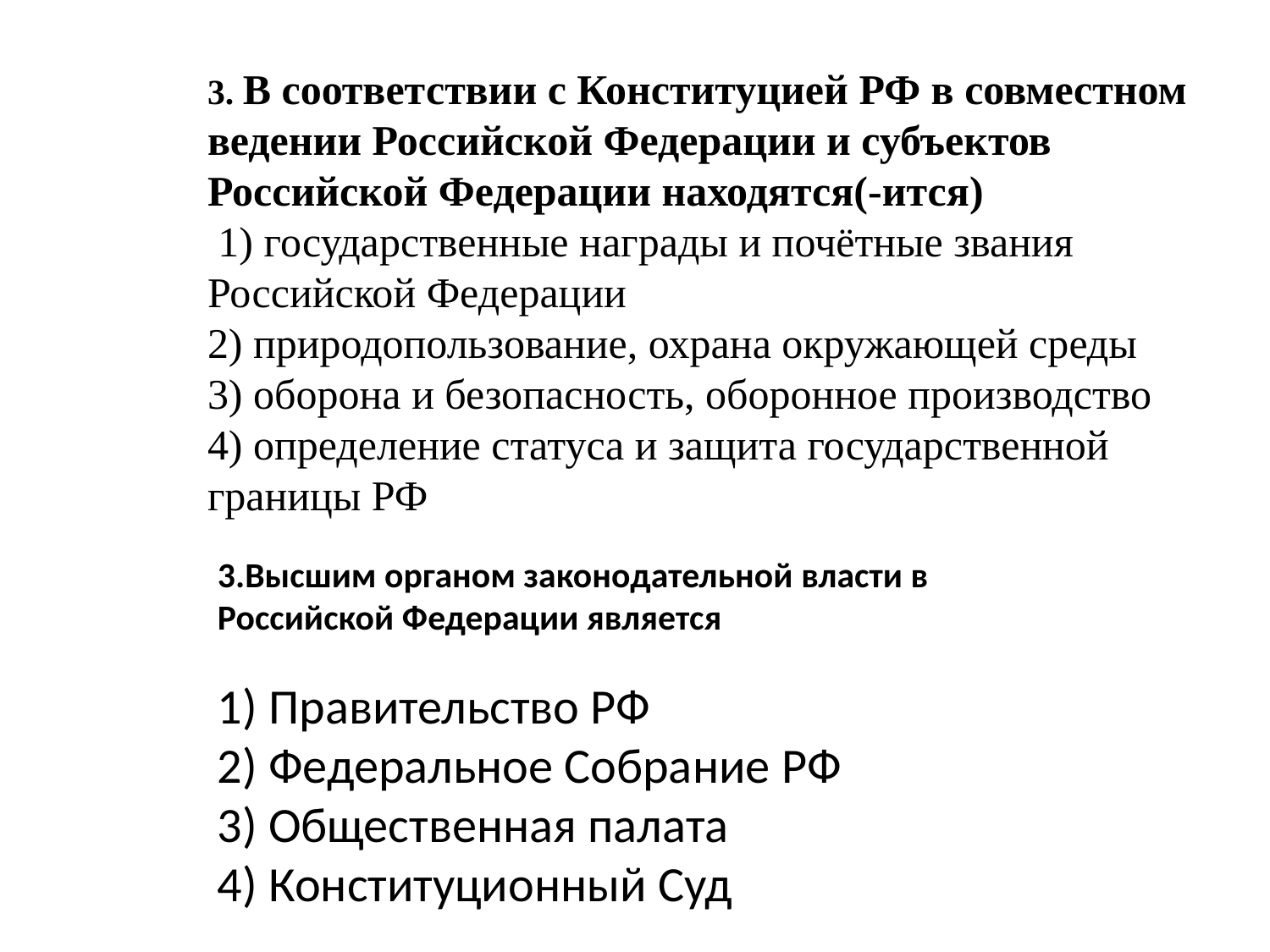

3. В соответствии с Конституцией РФ в совместном ведении Российской Федерации и субъектов Российской Федерации находятся(-ится)
 1) государственные награды и почётные звания Российской Федерации
2) природопользование, охрана окружающей среды
3) оборона и безопасность, оборонное производство
4) определение статуса и защита государственной границы РФ
3.Высшим органом законодательной власти в Российской Федерации является

1) Правительство РФ
2) Федеральное Собрание РФ
3) Общественная палата
4) Конституционный Суд